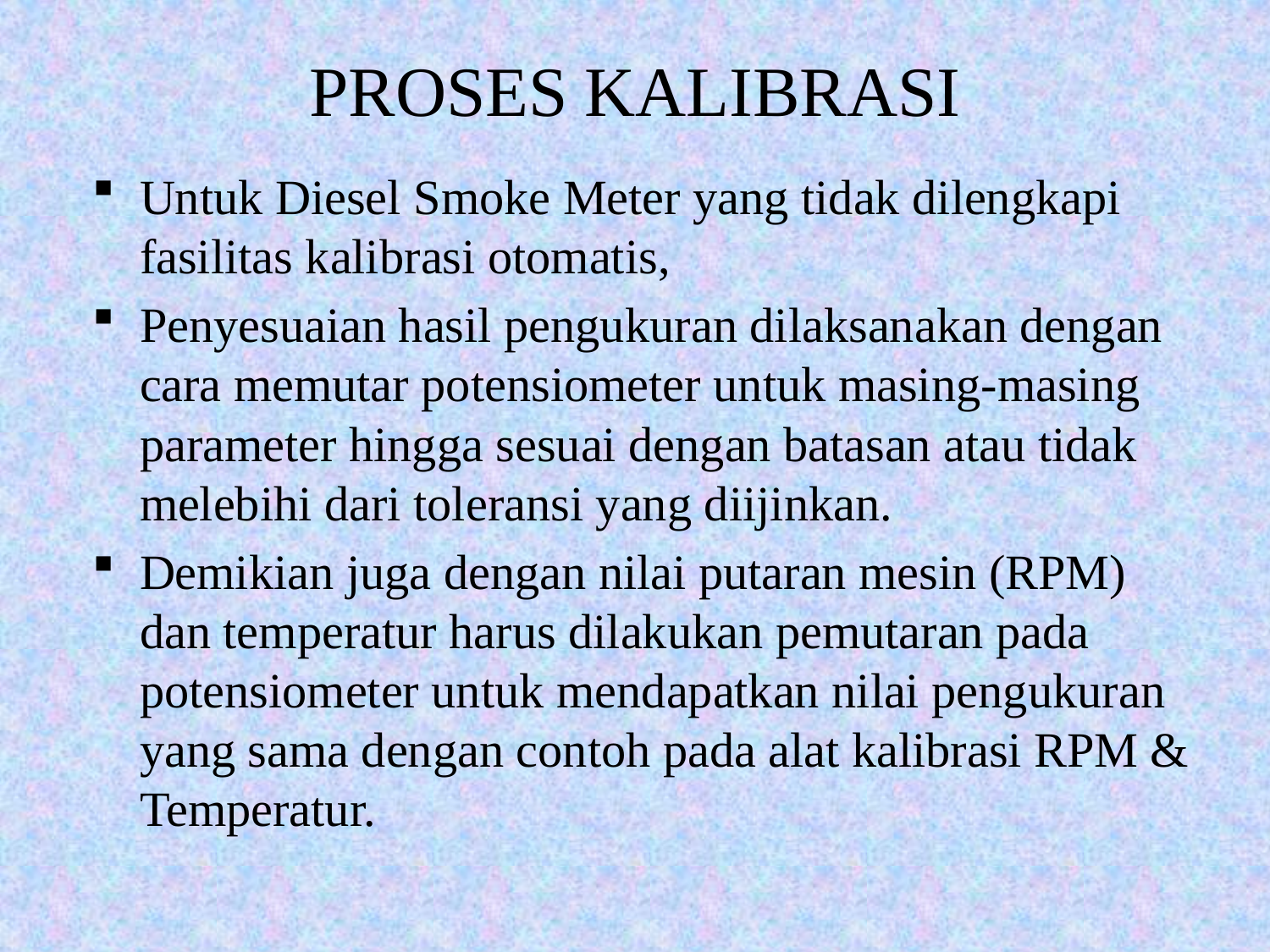

# PROSES KALIBRASI
Untuk Diesel Smoke Meter yang tidak dilengkapi fasilitas kalibrasi otomatis,
Penyesuaian hasil pengukuran dilaksanakan dengan cara memutar potensiometer untuk masing-masing parameter hingga sesuai dengan batasan atau tidak melebihi dari toleransi yang diijinkan.
Demikian juga dengan nilai putaran mesin (RPM) dan temperatur harus dilakukan pemutaran pada potensiometer untuk mendapatkan nilai pengukuran yang sama dengan contoh pada alat kalibrasi RPM & Temperatur.